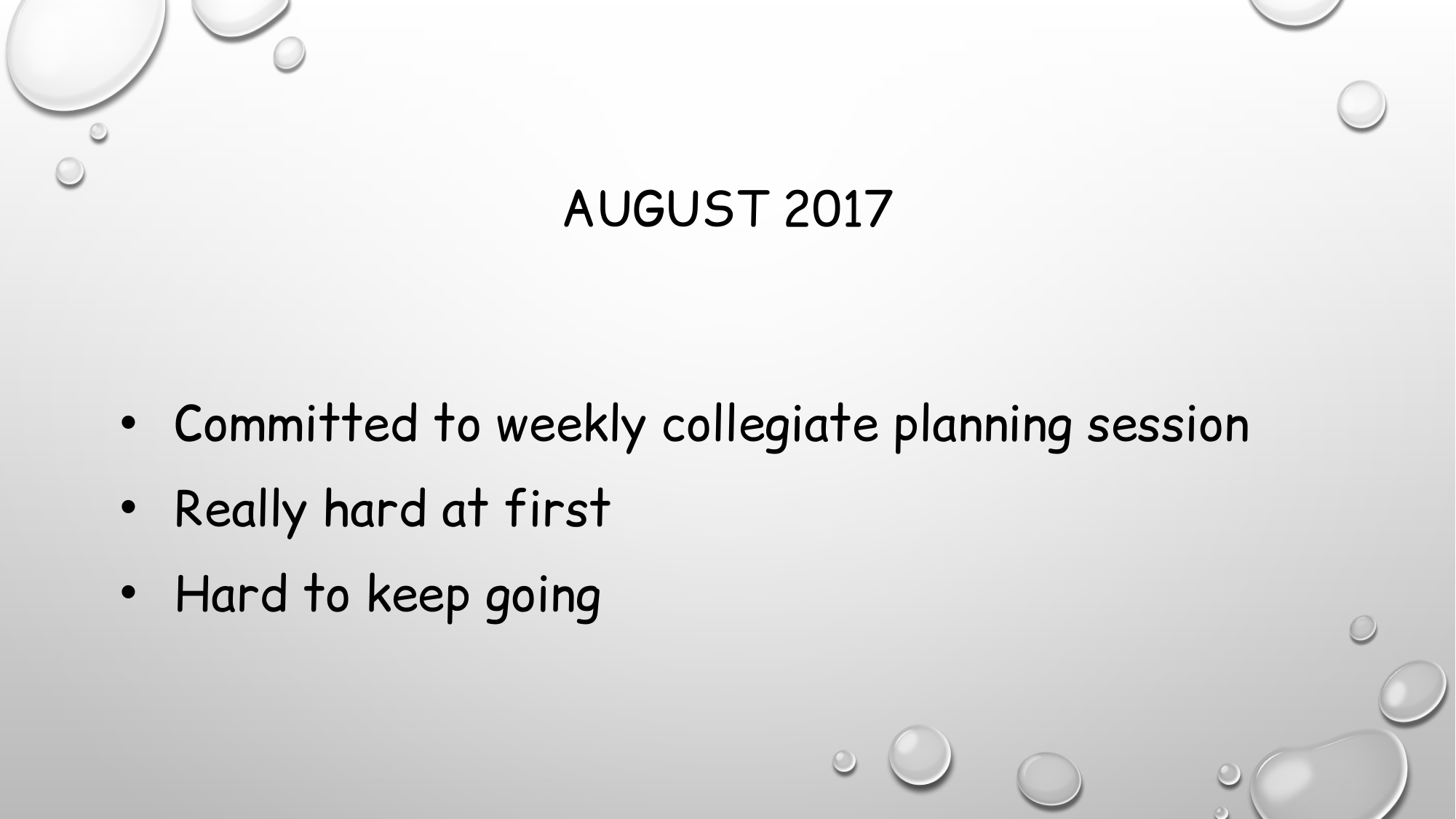

# AUGUST 2017
Committed to weekly collegiate planning session
Really hard at first
Hard to keep going